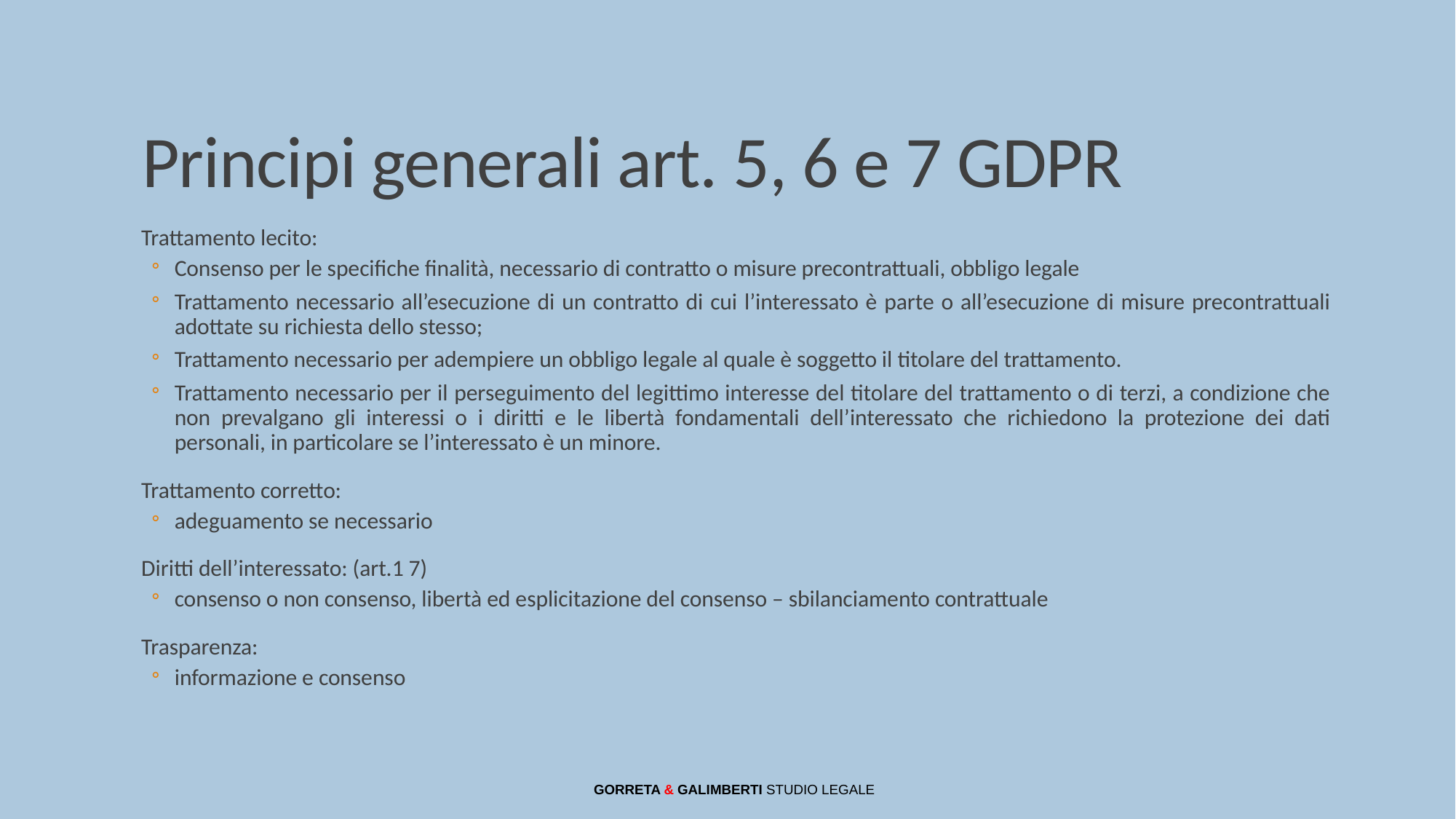

# Principi generali art. 5, 6 e 7 GDPR
Trattamento lecito:
Consenso per le specifiche finalità, necessario di contratto o misure precontrattuali, obbligo legale
Trattamento necessario all’esecuzione di un contratto di cui l’interessato è parte o all’esecuzione di misure precontrattuali adottate su richiesta dello stesso;
Trattamento necessario per adempiere un obbligo legale al quale è soggetto il titolare del trattamento.
Trattamento necessario per il perseguimento del legittimo interesse del titolare del trattamento o di terzi, a condizione che non prevalgano gli interessi o i diritti e le libertà fondamentali dell’interessato che richiedono la protezione dei dati personali, in particolare se l’interessato è un minore.
Trattamento corretto:
adeguamento se necessario
Diritti dell’interessato: (art.1 7)
consenso o non consenso, libertà ed esplicitazione del consenso – sbilanciamento contrattuale
Trasparenza:
informazione e consenso
GORRETA & GALIMBERTI Studio Legale